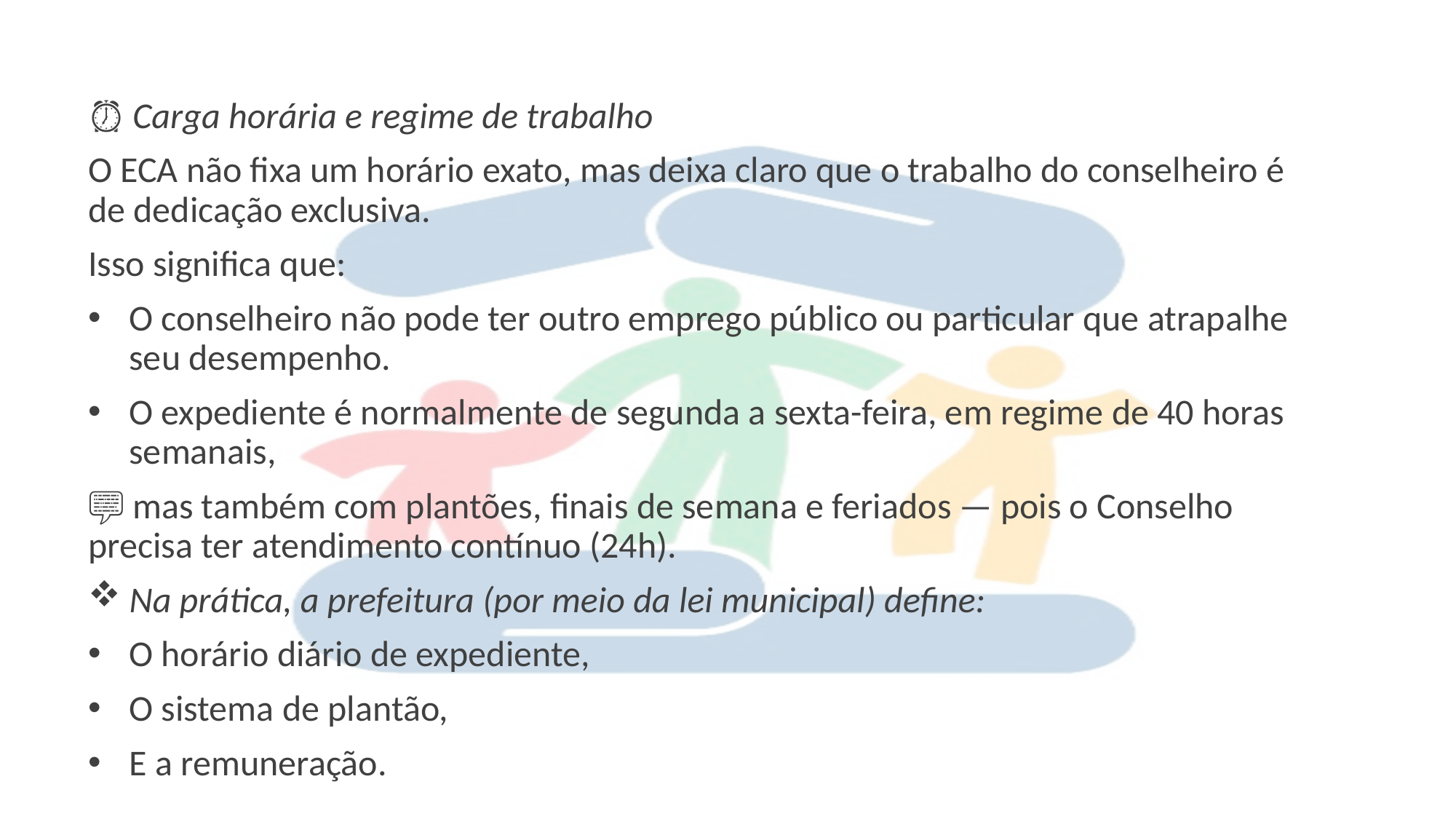

⏰ Carga horária e regime de trabalho
O ECA não fixa um horário exato, mas deixa claro que o trabalho do conselheiro é de dedicação exclusiva.
Isso significa que:
O conselheiro não pode ter outro emprego público ou particular que atrapalhe seu desempenho.
O expediente é normalmente de segunda a sexta-feira, em regime de 40 horas semanais,
💬 mas também com plantões, finais de semana e feriados — pois o Conselho precisa ter atendimento contínuo (24h).
Na prática, a prefeitura (por meio da lei municipal) define:
O horário diário de expediente,
O sistema de plantão,
E a remuneração.